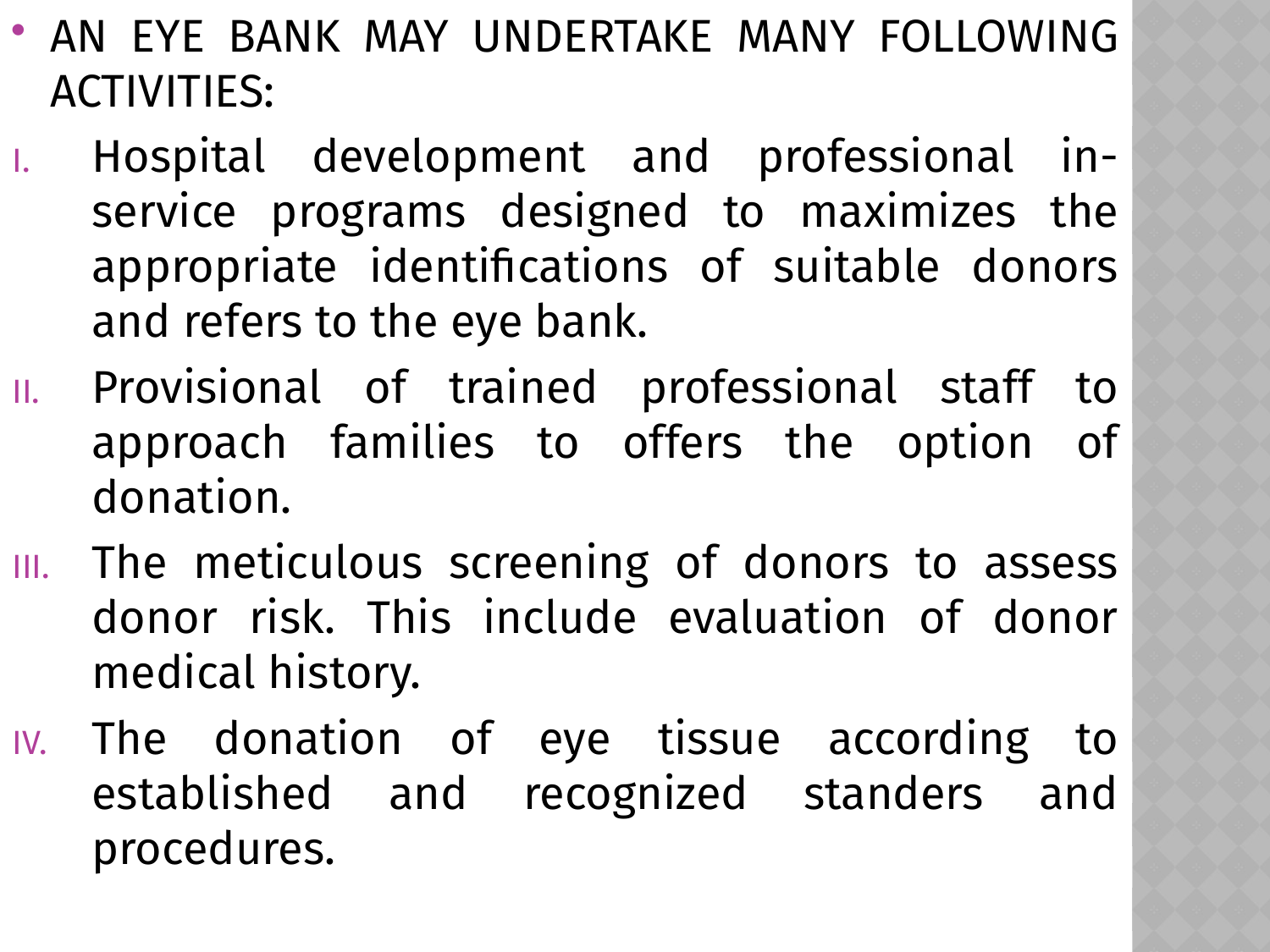

AN EYE BANK MAY UNDERTAKE MANY FOLLOWING ACTIVITIES:
Hospital development and professional in- service programs designed to maximizes the appropriate identifications of suitable donors and refers to the eye bank.
Provisional of trained professional staff to approach families to offers the option of donation.
The meticulous screening of donors to assess donor risk. This include evaluation of donor medical history.
The donation of eye tissue according to established and recognized standers and procedures.